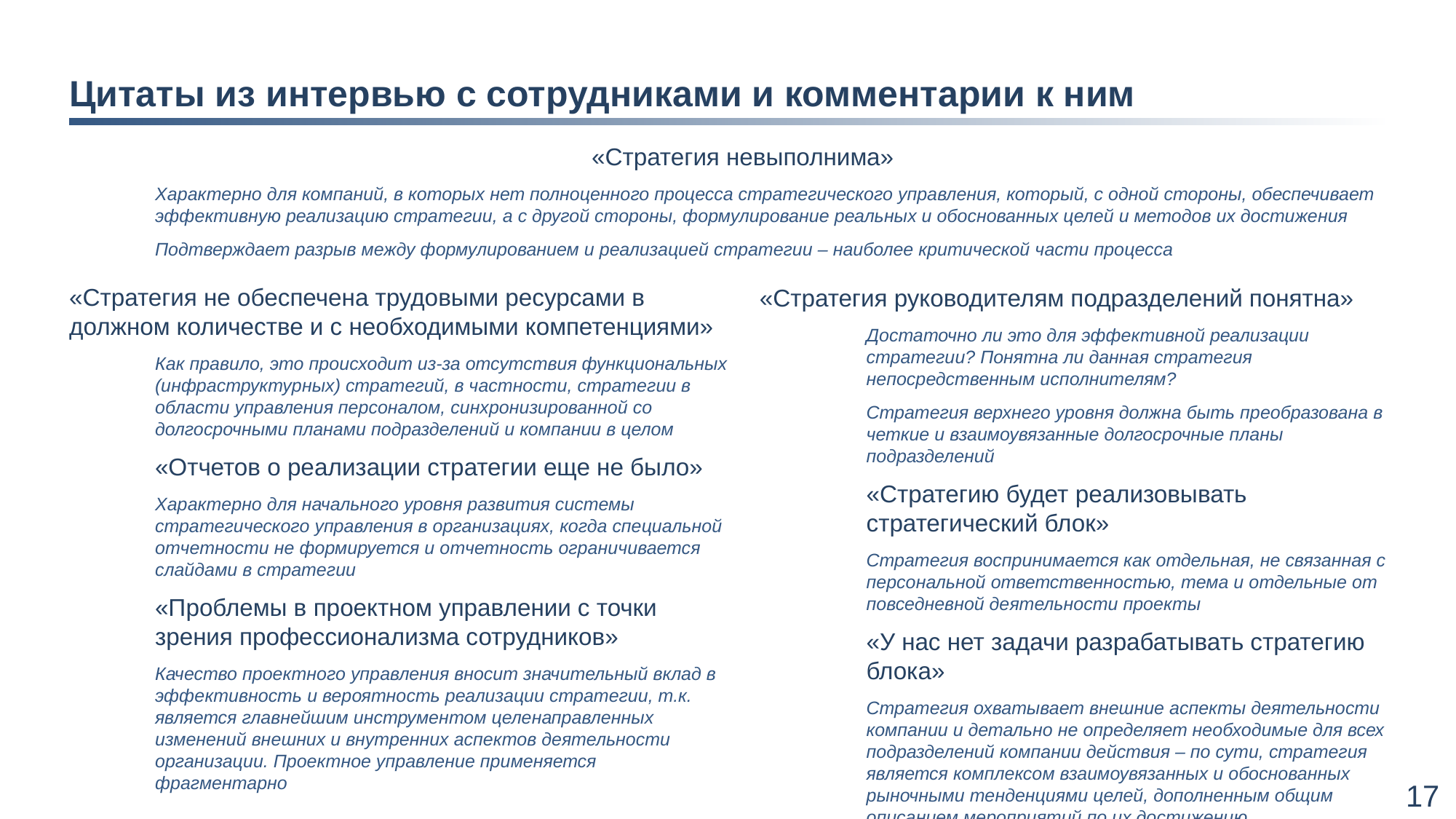

# Цитаты из интервью с сотрудниками и комментарии к ним
«Стратегия невыполнима»
Характерно для компаний, в которых нет полноценного процесса стратегического управления, который, с одной стороны, обеспечивает эффективную реализацию стратегии, а с другой стороны, формулирование реальных и обоснованных целей и методов их достижения
Подтверждает разрыв между формулированием и реализацией стратегии – наиболее критической части процесса
«Стратегия не обеспечена трудовыми ресурсами в должном количестве и с необходимыми компетенциями»
Как правило, это происходит из-за отсутствия функциональных (инфраструктурных) стратегий, в частности, стратегии в области управления персоналом, синхронизированной со долгосрочными планами подразделений и компании в целом
«Отчетов о реализации стратегии еще не было»
Характерно для начального уровня развития системы стратегического управления в организациях, когда специальной отчетности не формируется и отчетность ограничивается слайдами в стратегии
«Проблемы в проектном управлении с точки зрения профессионализма сотрудников»
Качество проектного управления вносит значительный вклад в эффективность и вероятность реализации стратегии, т.к. является главнейшим инструментом целенаправленных изменений внешних и внутренних аспектов деятельности организации. Проектное управление применяется фрагментарно

«Стратегия руководителям подразделений понятна»
Достаточно ли это для эффективной реализации стратегии? Понятна ли данная стратегия непосредственным исполнителям?
Стратегия верхнего уровня должна быть преобразована в четкие и взаимоувязанные долгосрочные планы подразделений
«Стратегию будет реализовывать стратегический блок»
Стратегия воспринимается как отдельная, не связанная с персональной ответственностью, тема и отдельные от повседневной деятельности проекты
«У нас нет задачи разрабатывать стратегию блока»
Стратегия охватывает внешние аспекты деятельности компании и детально не определяет необходимые для всех подразделений компании действия – по сути, стратегия является комплексом взаимоувязанных и обоснованных рыночными тенденциями целей, дополненным общим описанием мероприятий по их достижению